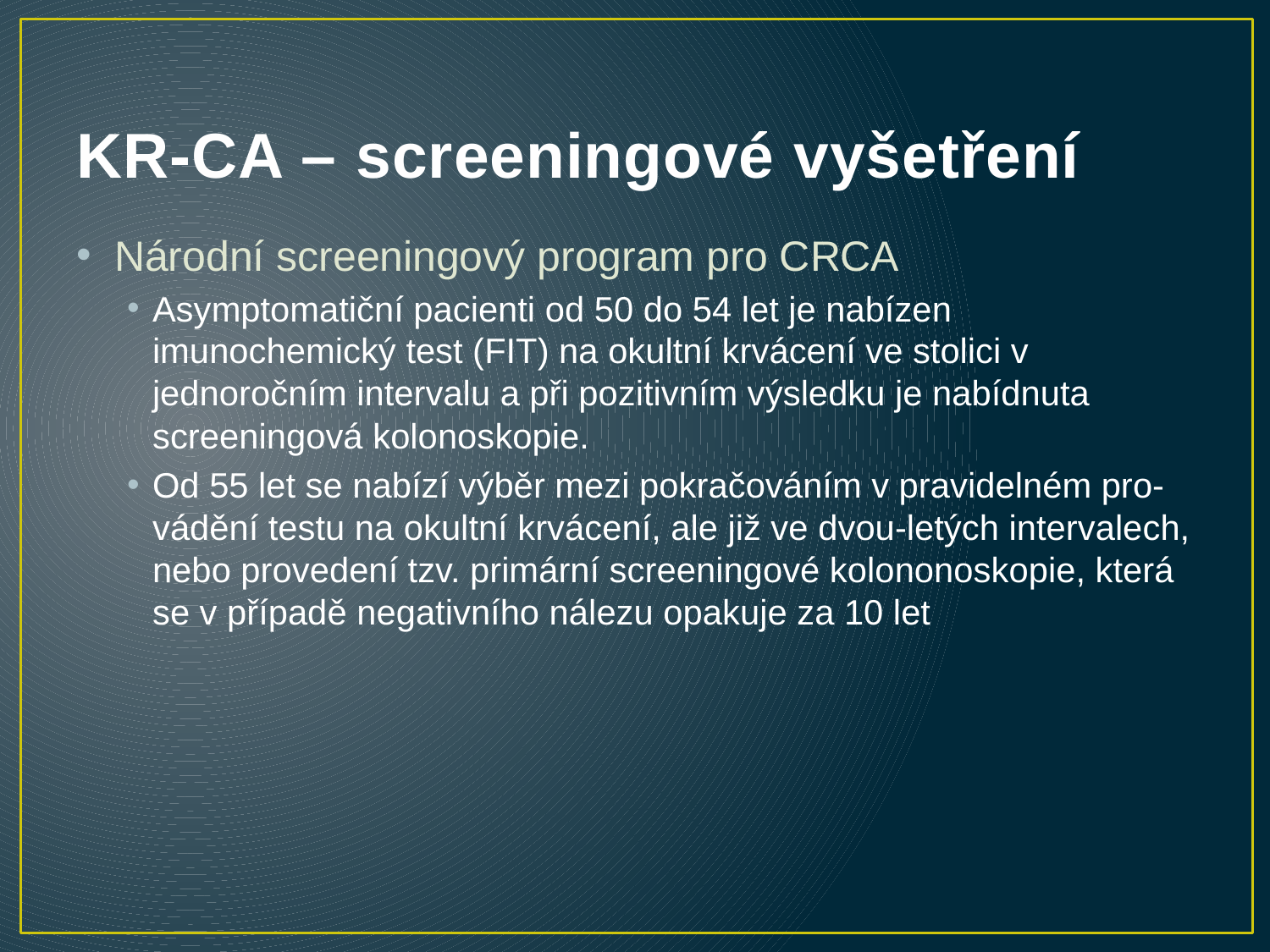

# KR-CA – screeningové vyšetření
Národní screeningový program pro CRCA
Asymptomatiční pacienti od 50 do 54 let je nabízen imunochemický test (FIT) na okultní krvácení ve stolici v jednoročním intervalu a při pozitivním výsledku je nabídnuta screeningová kolonoskopie.
Od 55 let se nabízí výběr mezi pokračováním v pravidelném pro-vádění testu na okultní krvácení, ale již ve dvou-letých intervalech, nebo provedení tzv. primární screeningové kolononoskopie, která se v případě negativního nálezu opakuje za 10 let